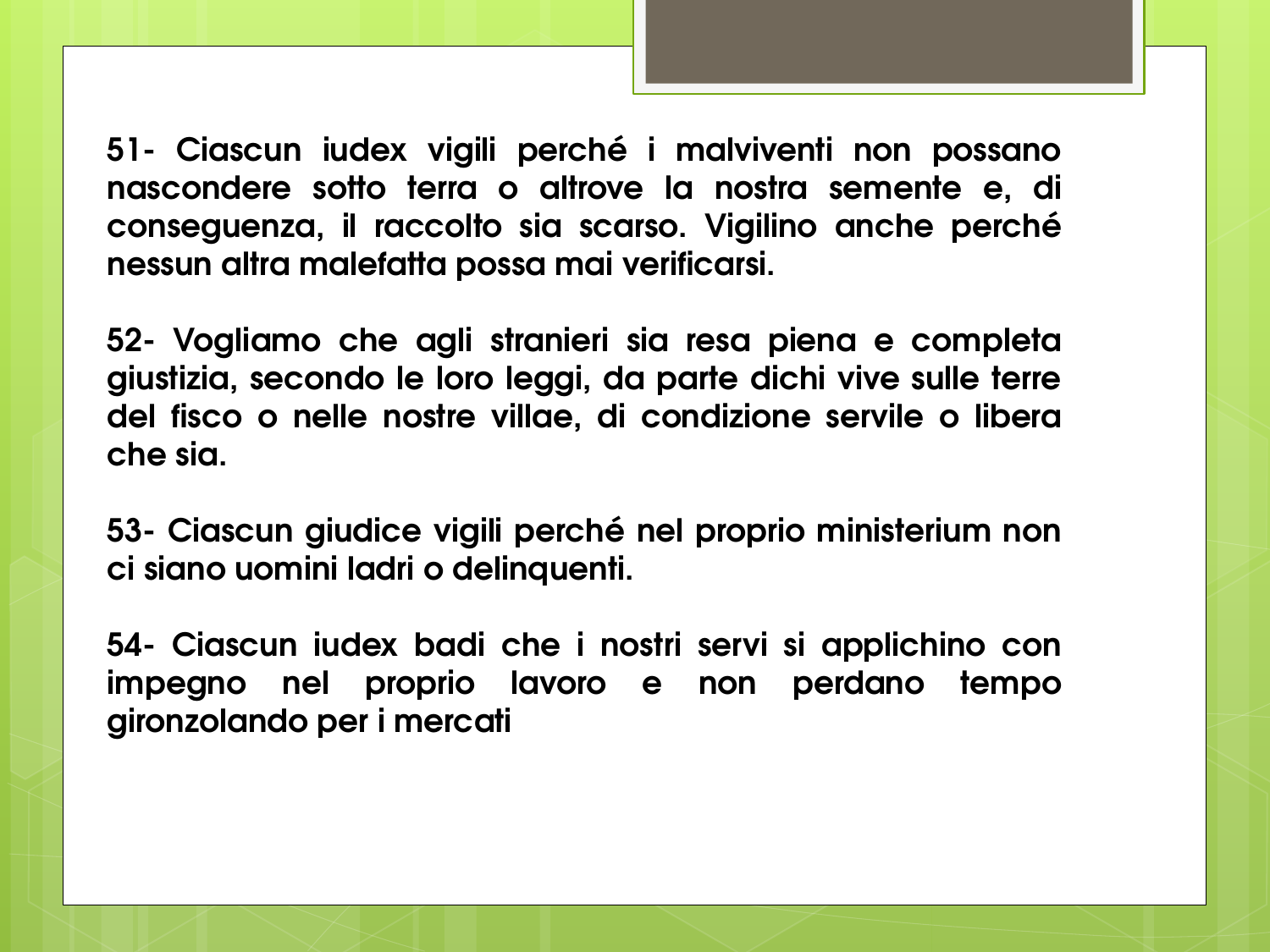

51- Ciascun iudex vigili perché i malviventi non possano nascondere sotto terra o altrove la nostra semente e, di conseguenza, il raccolto sia scarso. Vigilino anche perché nessun altra malefatta possa mai verificarsi.

52- Vogliamo che agli stranieri sia resa piena e completa giustizia, secondo le loro leggi, da parte dichi vive sulle terre del fisco o nelle nostre villae, di condizione servile o libera che sia.

53- Ciascun giudice vigili perché nel proprio ministerium non ci siano uomini ladri o delinquenti.

54- Ciascun iudex badi che i nostri servi si applichino con impegno nel proprio lavoro e non perdano tempo gironzolando per i mercati